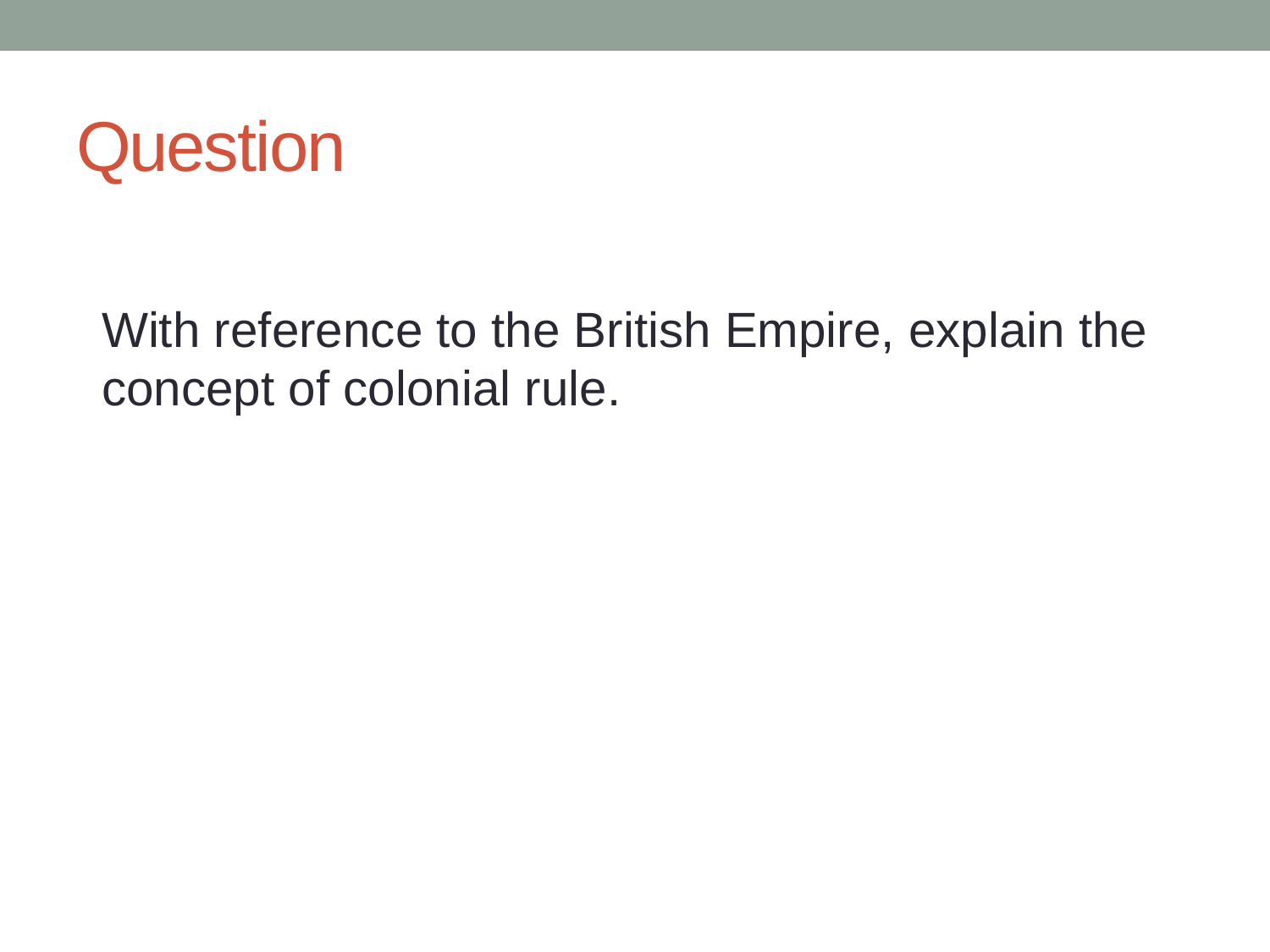

# Question

	With reference to the British Empire, explain the concept of colonial rule.